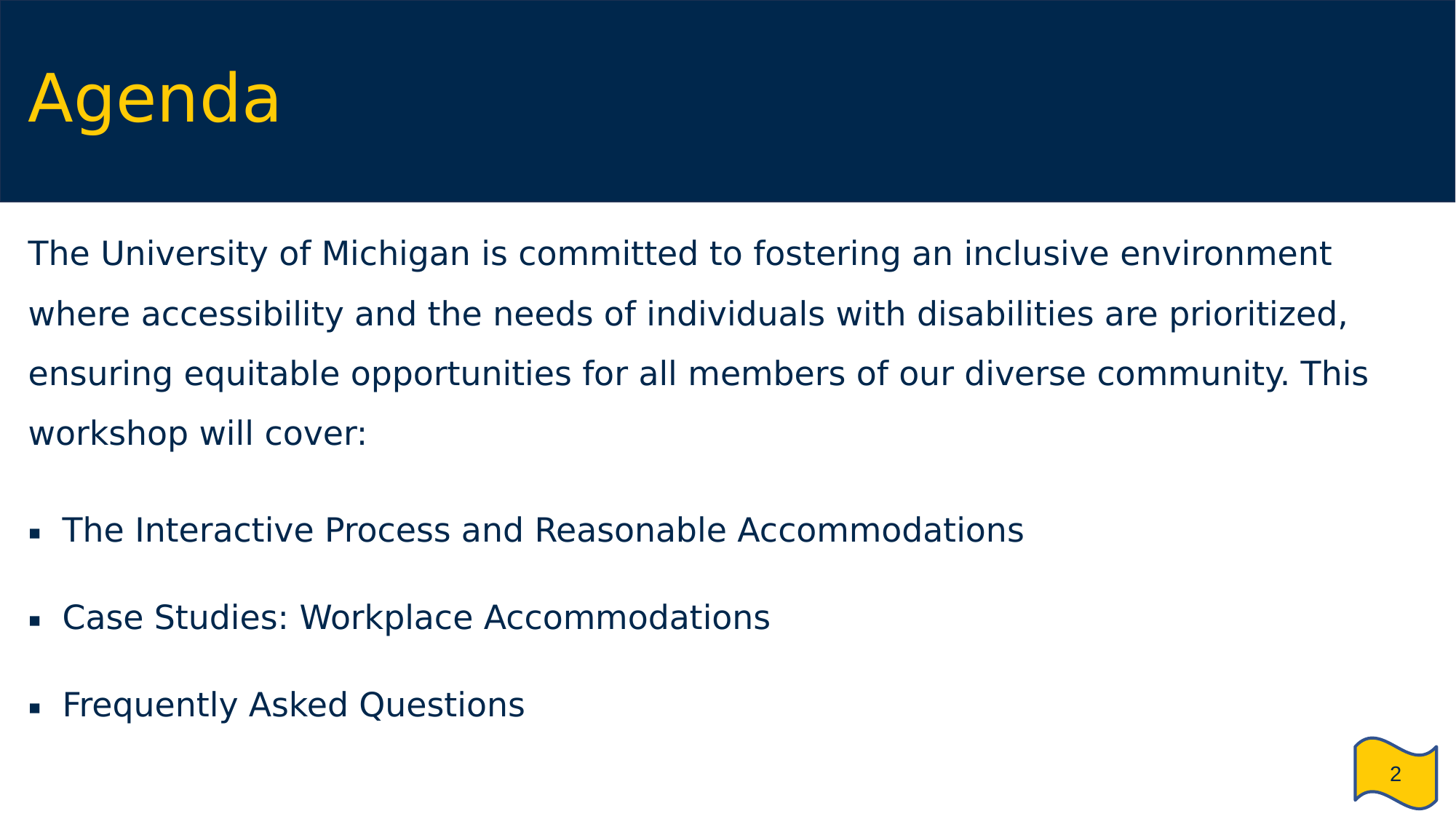

# Agenda
The University of Michigan is committed to fostering an inclusive environment where accessibility and the needs of individuals with disabilities are prioritized, ensuring equitable opportunities for all members of our diverse community. This workshop will cover:
The Interactive Process and Reasonable Accommodations
Case Studies: Workplace Accommodations
Frequently Asked Questions